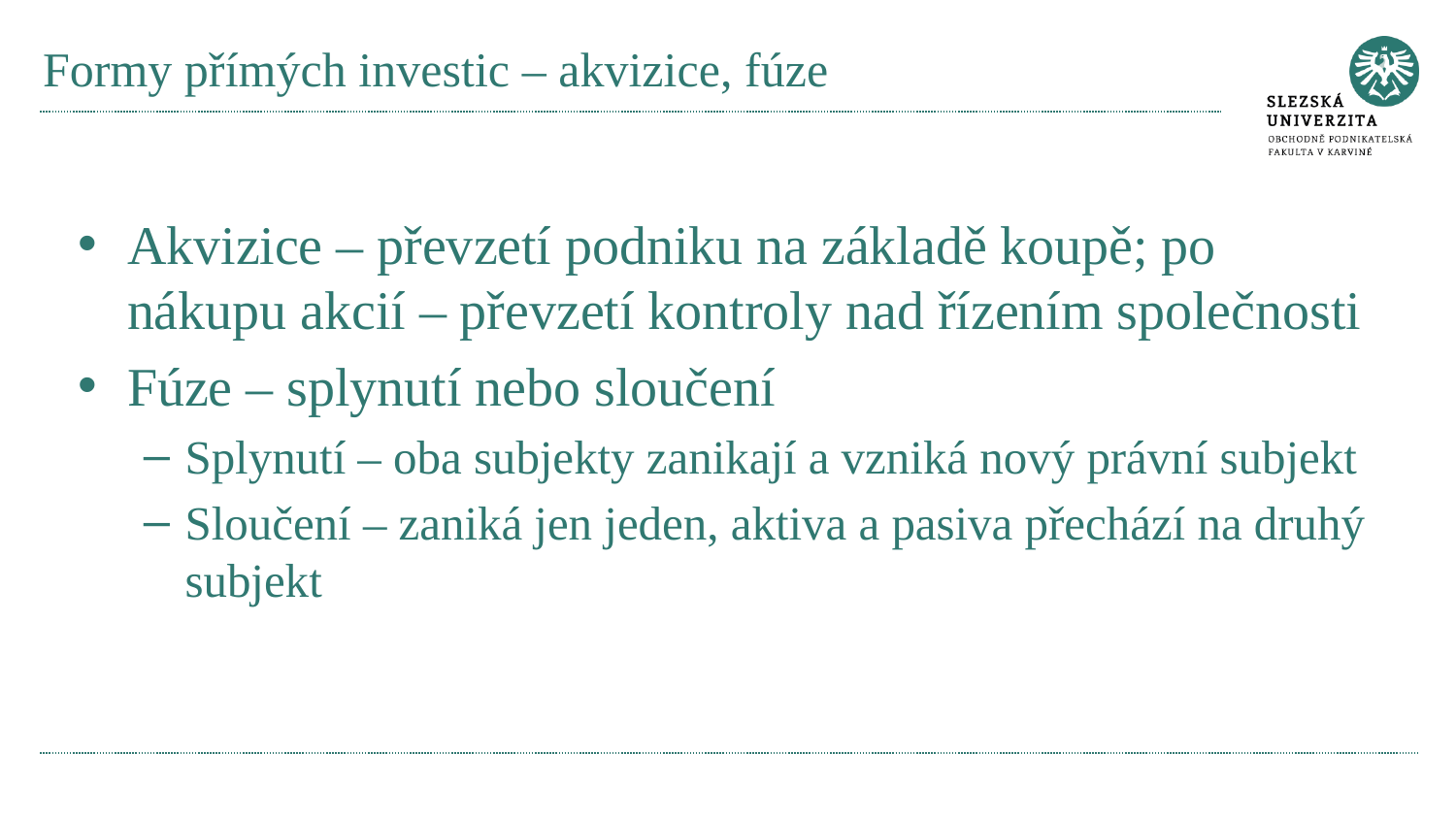

# Formy přímých investic – akvizice, fúze
Akvizice – převzetí podniku na základě koupě; po nákupu akcií – převzetí kontroly nad řízením společnosti
Fúze – splynutí nebo sloučení
Splynutí – oba subjekty zanikají a vzniká nový právní subjekt
Sloučení – zaniká jen jeden, aktiva a pasiva přechází na druhý subjekt